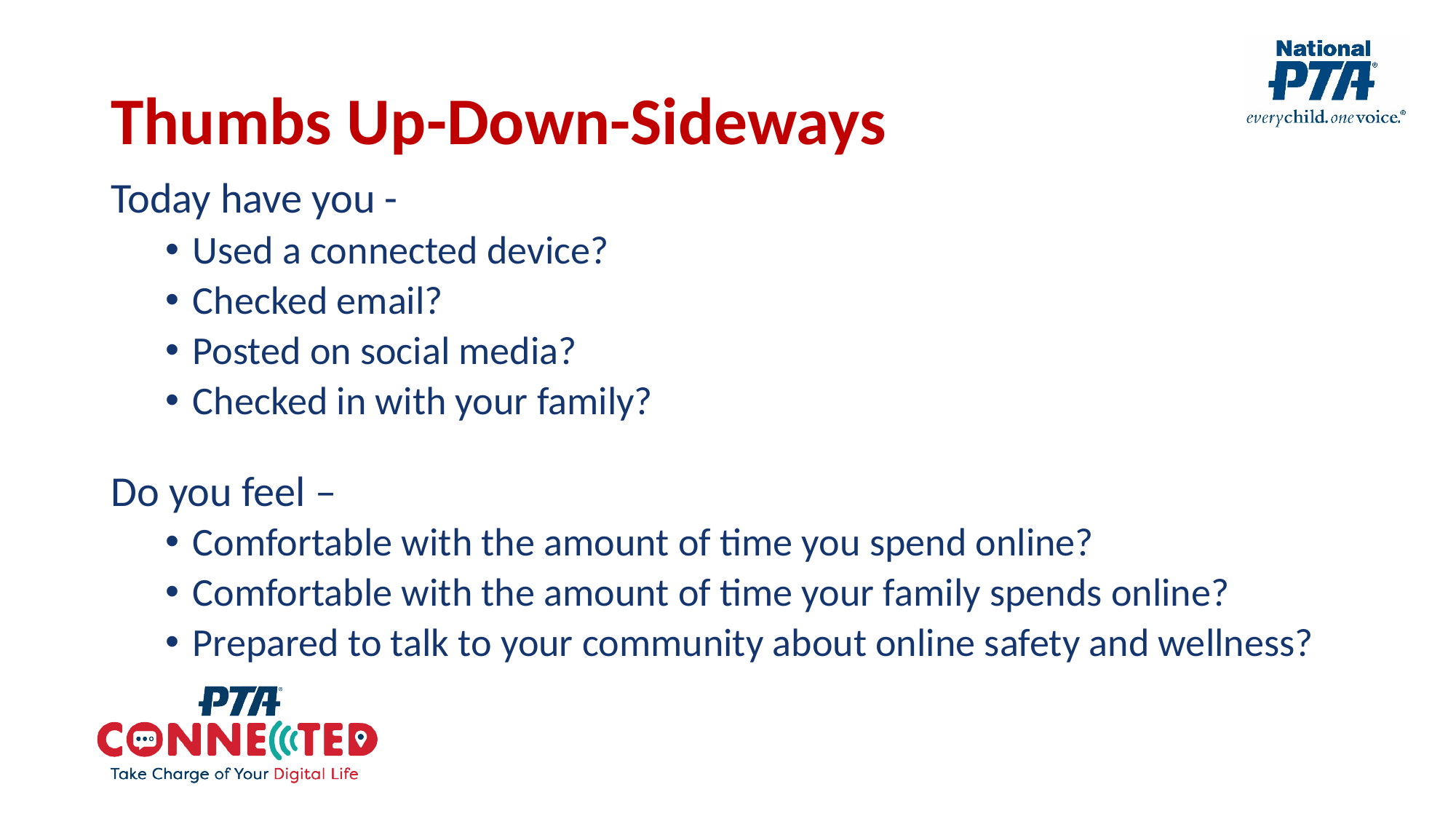

# Thumbs Up-Down-Sideways
Today have you -
Used a connected device?
Checked email?
Posted on social media?
Checked in with your family?
Do you feel –
Comfortable with the amount of time you spend online?
Comfortable with the amount of time your family spends online?
Prepared to talk to your community about online safety and wellness?